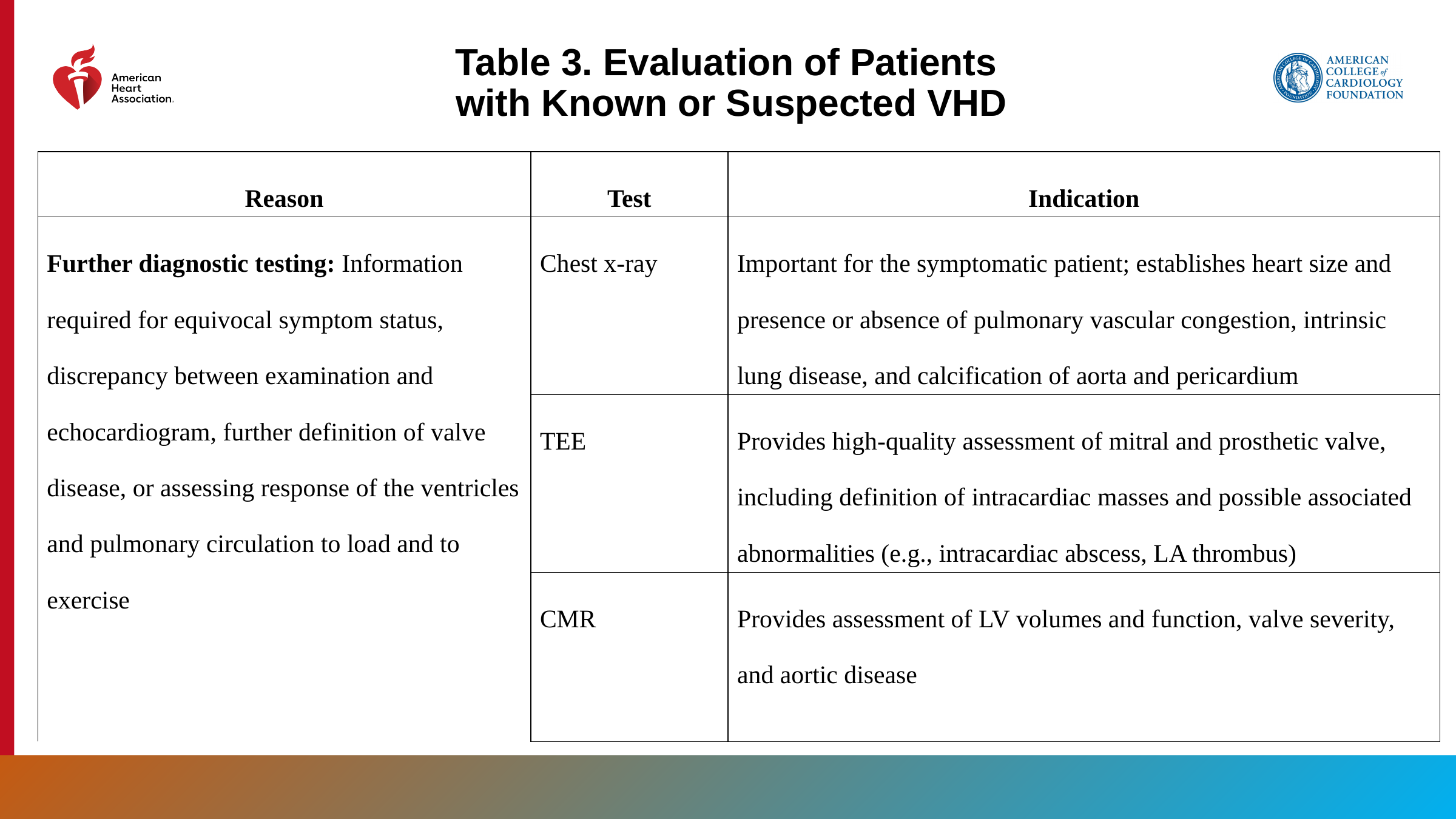

Table 3. Evaluation of Patients
with Known or Suspected VHD
| Reason | Test | Indication |
| --- | --- | --- |
| Further diagnostic testing: Information required for equivocal symptom status, discrepancy between examination and echocardiogram, further definition of valve disease, or assessing response of the ventricles and pulmonary circulation to load and to exercise | Chest x-ray | Important for the symptomatic patient; establishes heart size and presence or absence of pulmonary vascular congestion, intrinsic lung disease, and calcification of aorta and pericardium |
|  | TEE | Provides high-quality assessment of mitral and prosthetic valve, including definition of intracardiac masses and possible associated abnormalities (e.g., intracardiac abscess, LA thrombus) |
|  | CMR | Provides assessment of LV volumes and function, valve severity, and aortic disease |
18